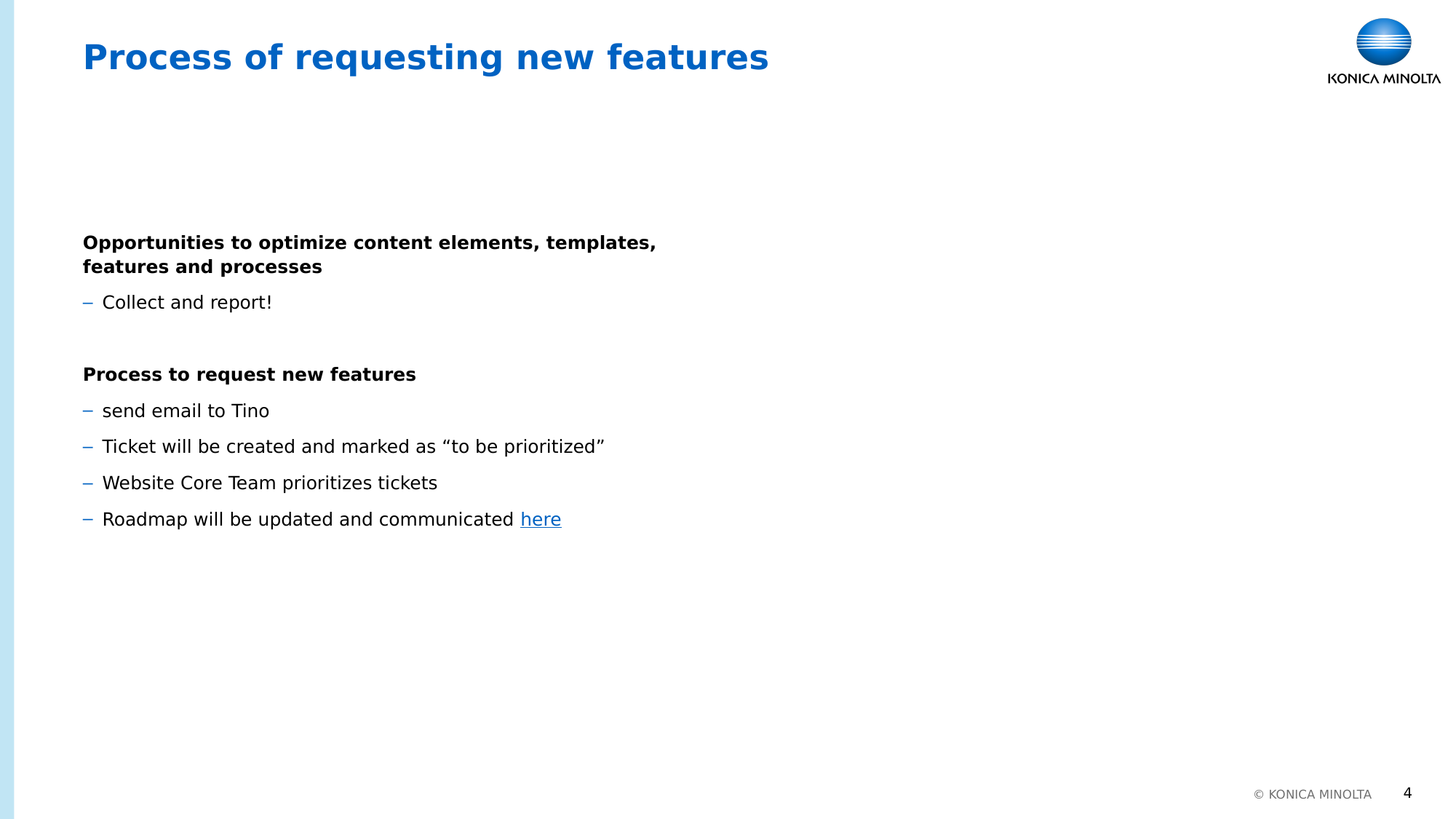

# Process of requesting new features
Opportunities to optimize content elements, templates, features and processes
Collect and report!

Process to request new features
send email to Tino
Ticket will be created and marked as “to be prioritized”
Website Core Team prioritizes tickets
Roadmap will be updated and communicated here

4
© KONICA MINOLTA